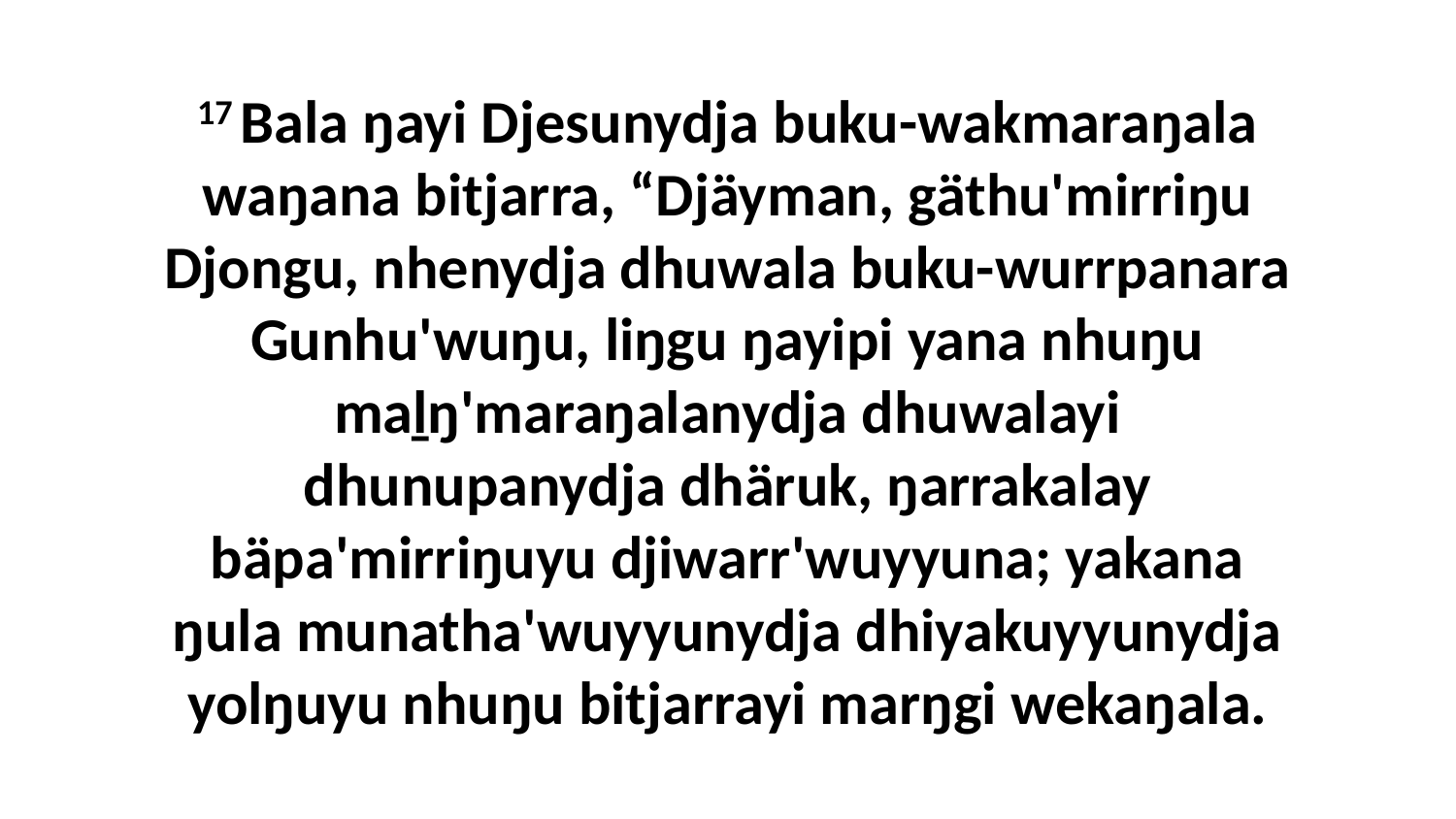

17 Bala ŋayi Djesunydja buku-wakmaraŋala waŋana bitjarra, “Djäyman, gäthu'mirriŋu Djongu, nhenydja dhuwala buku-wurrpanara Gunhu'wuŋu, liŋgu ŋayipi yana nhuŋu maḻŋ'maraŋalanydja dhuwalayi dhunupanydja dhäruk, ŋarrakalay bäpa'mirriŋuyu djiwarr'wuyyuna; yakana ŋula munatha'wuyyunydja dhiyakuyyunydja yolŋuyu nhuŋu bitjarrayi marŋgi wekaŋala.